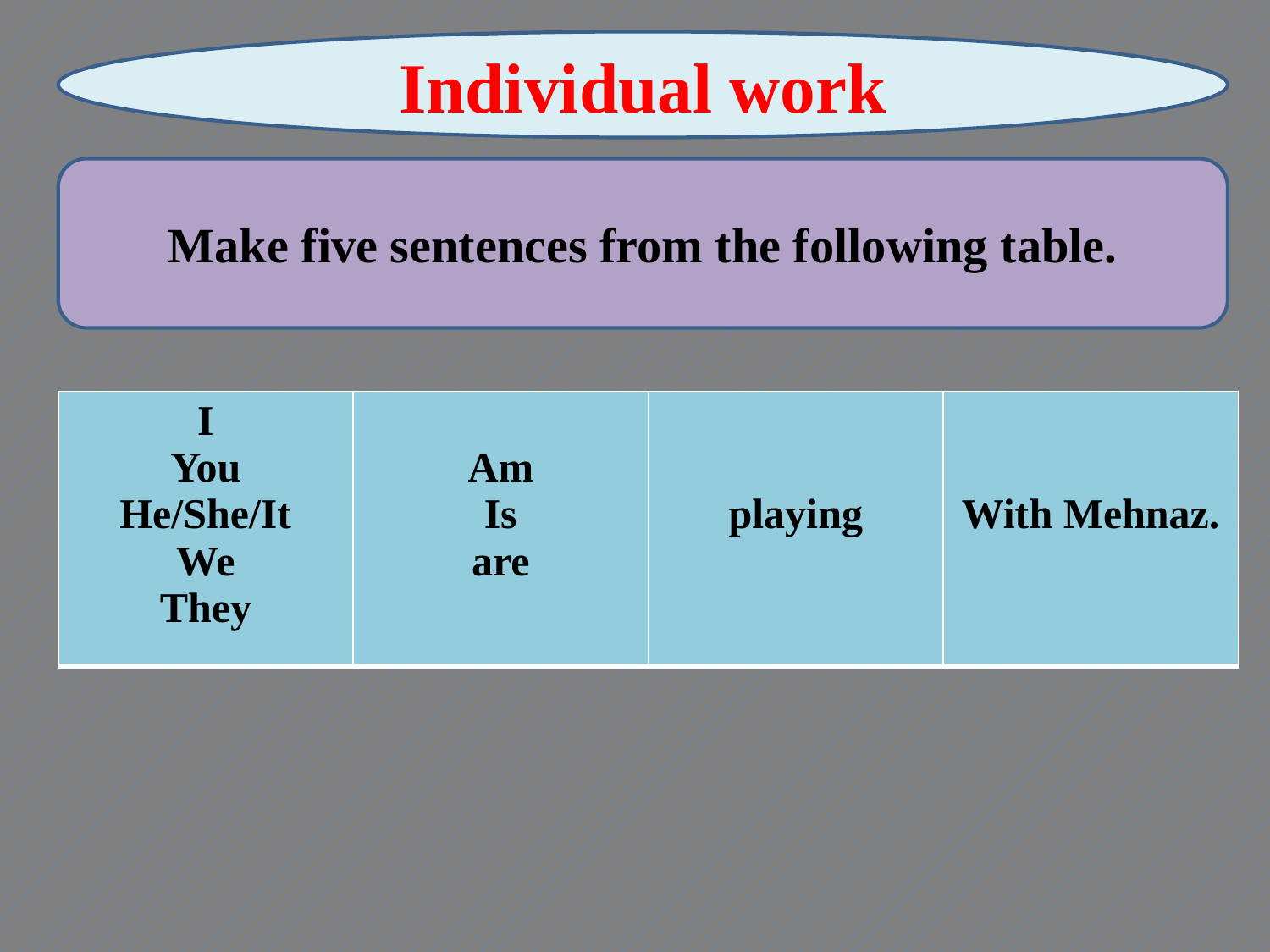

Individual work
Make five sentences from the following table.
| I You He/She/It We They | Am Is are | playing | With Mehnaz. |
| --- | --- | --- | --- |